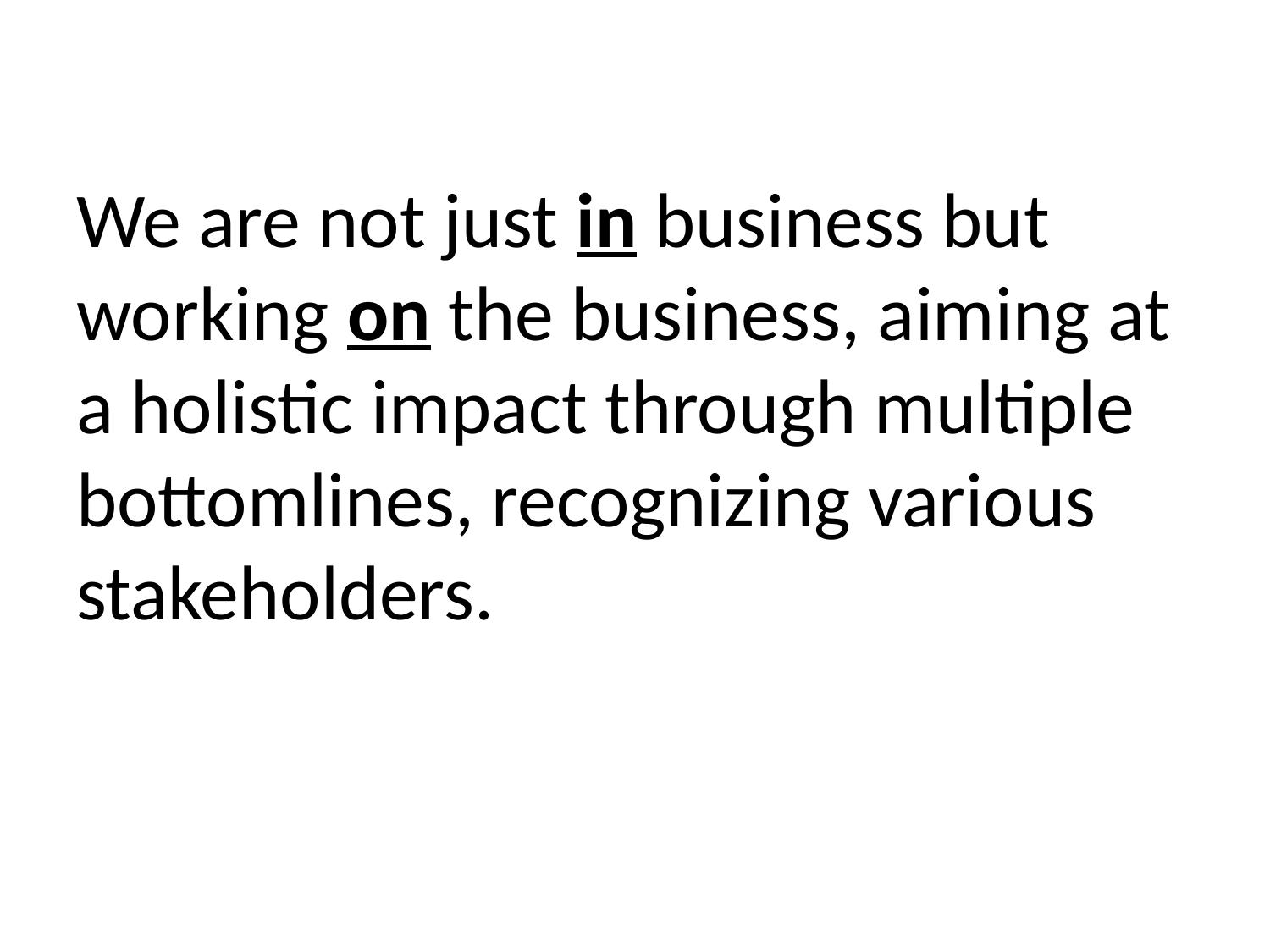

We are not just in business but working on the business, aiming at a holistic impact through multiple bottomlines, recognizing various stakeholders.